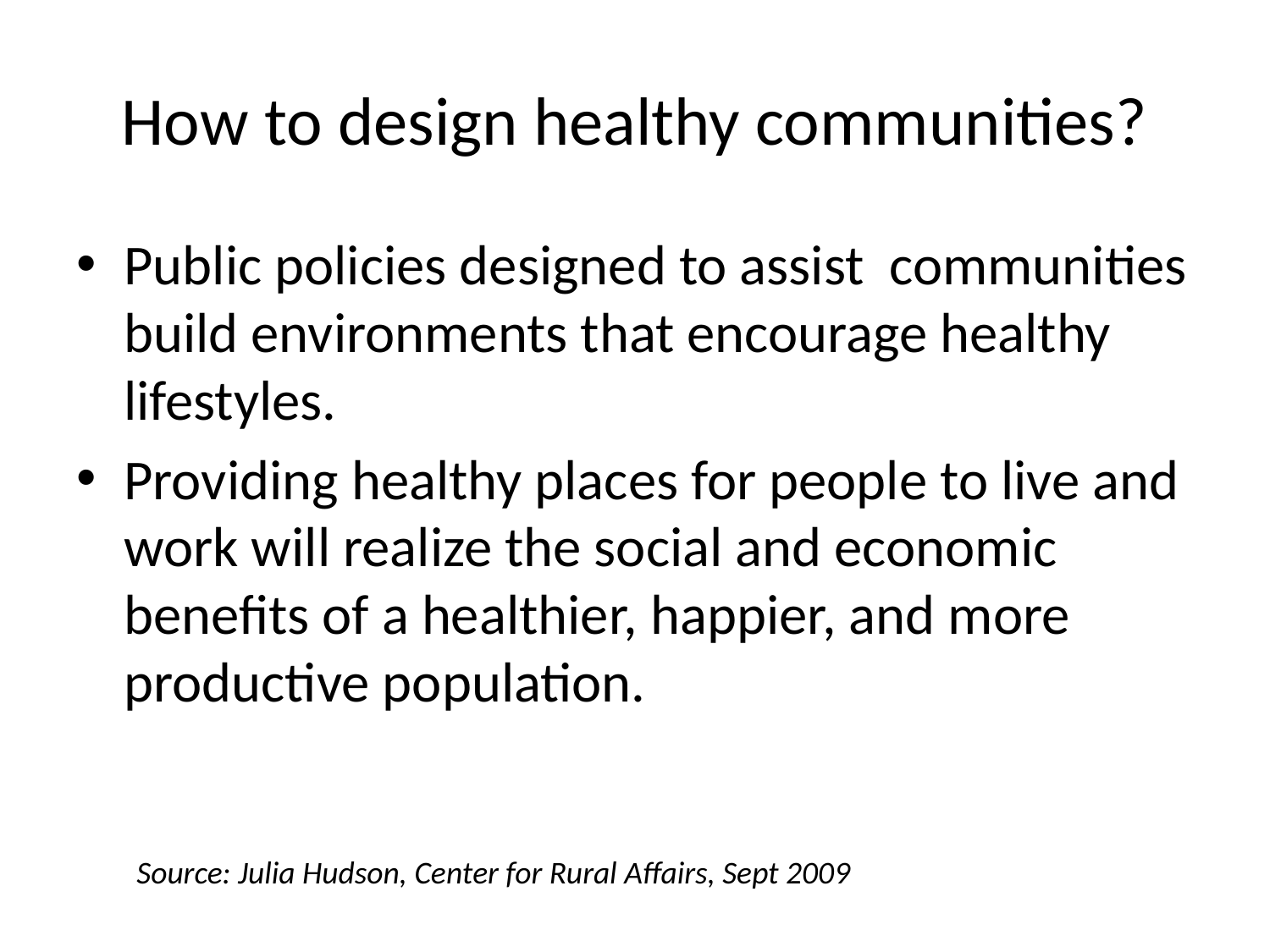

# How to design healthy communities?
Public policies designed to assist  communities build environments that encourage healthy lifestyles.
Providing healthy places for people to live and work will realize the social and economic benefits of a healthier, happier, and more productive population.
Source: Julia Hudson, Center for Rural Affairs, Sept 2009